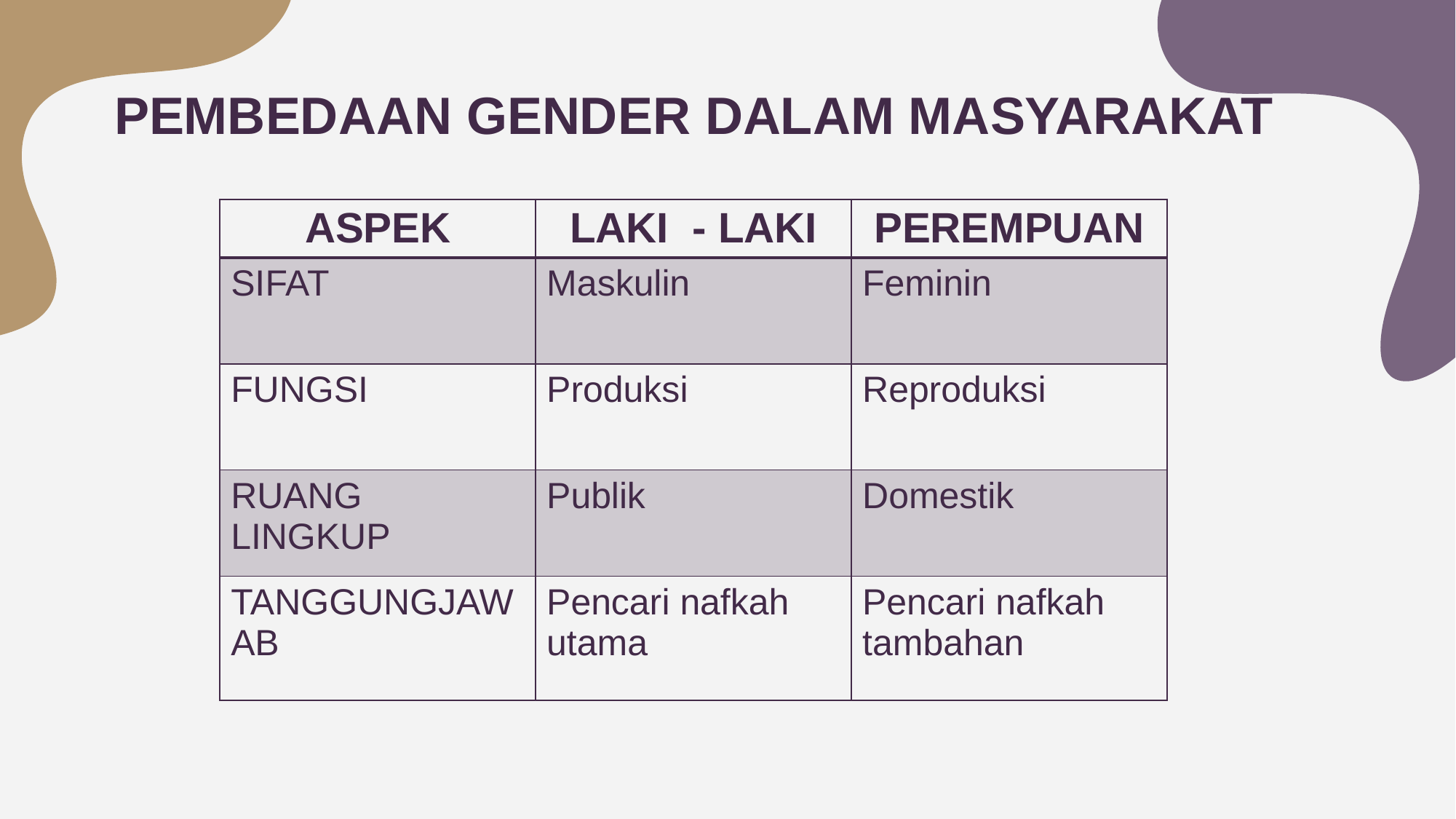

# PEMBEDAAN GENDER DALAM MASYARAKAT
| ASPEK | LAKI - LAKI | PEREMPUAN |
| --- | --- | --- |
| SIFAT | Maskulin | Feminin |
| FUNGSI | Produksi | Reproduksi |
| RUANG LINGKUP | Publik | Domestik |
| TANGGUNGJAWAB | Pencari nafkah utama | Pencari nafkah tambahan |